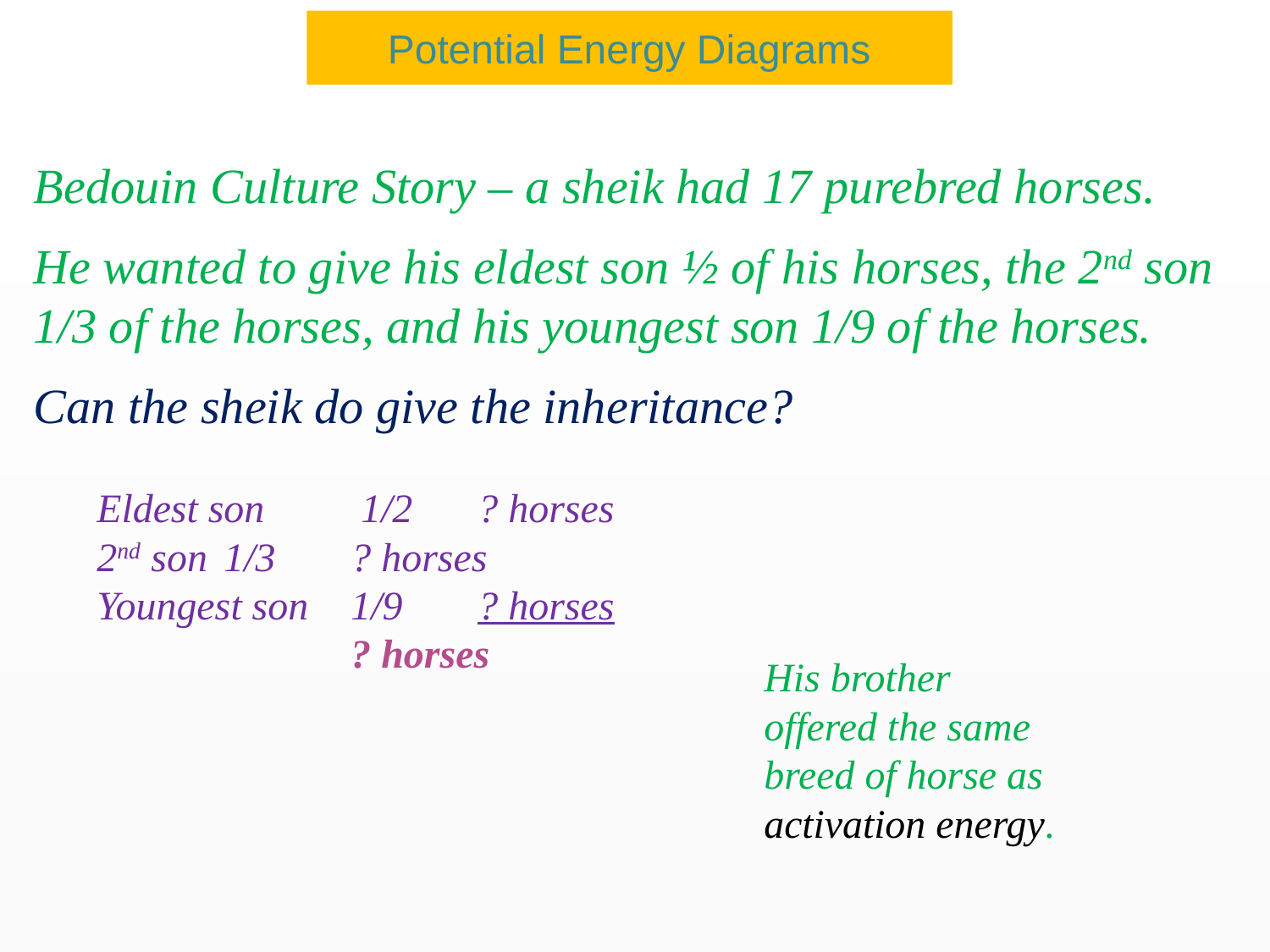

# Potential Energy Diagrams
Bedouin Culture Story – a sheik had 17 purebred horses.
He wanted to give his eldest son ½ of his horses, the 2nd son 1/3 of the horses, and his youngest son 1/9 of the horses.
Can the sheik do give the inheritance?

Eldest son 	 1/2 	? horses
2nd son	1/3	? horses
Youngest son 	1/9	? horses
		? horses

His brother offered the same breed of horse as activation energy.